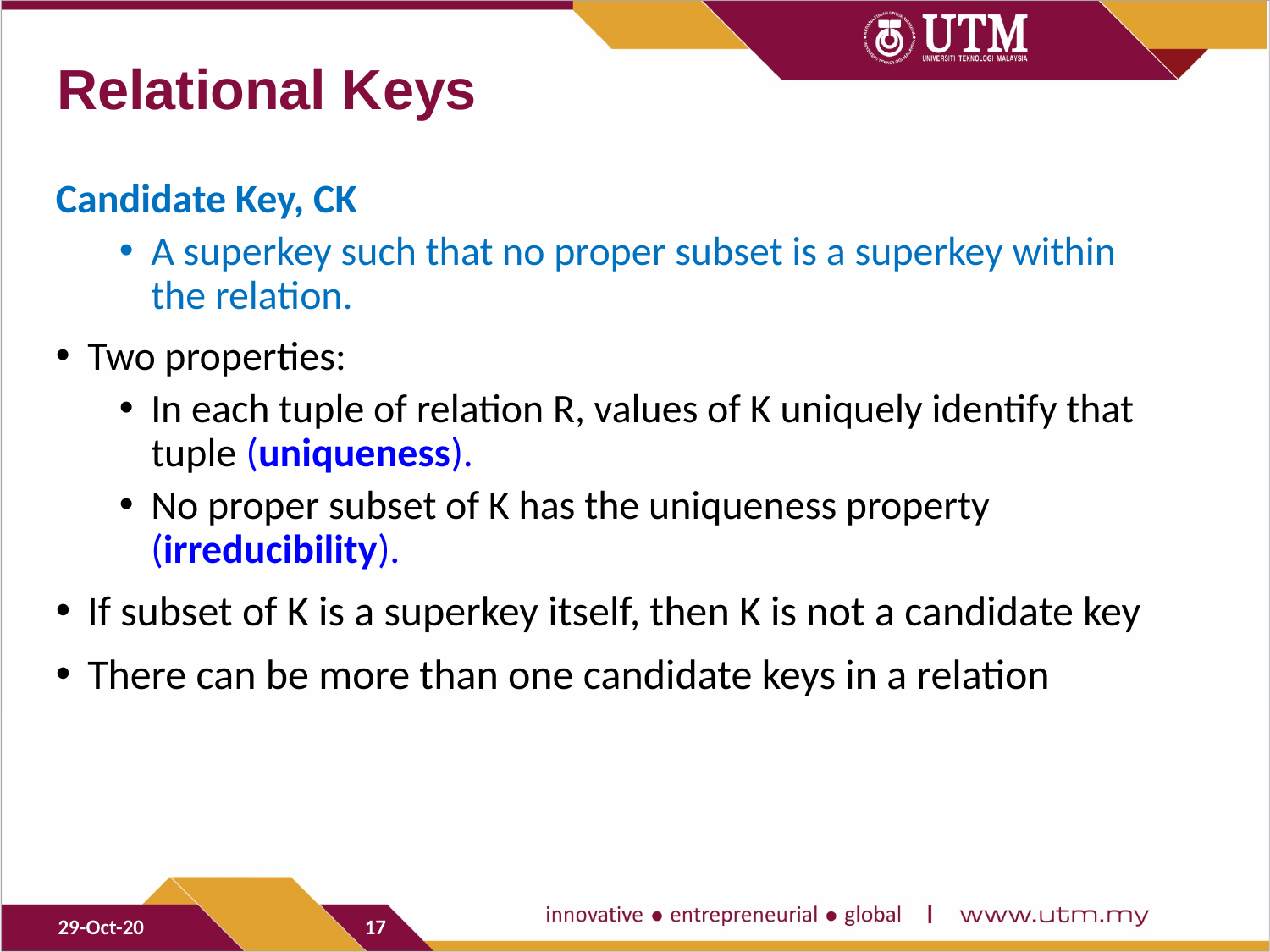

# Relational Keys
Candidate Key, CK
A superkey such that no proper subset is a superkey within the relation.
Two properties:
In each tuple of relation R, values of K uniquely identify that tuple (uniqueness).
No proper subset of K has the uniqueness property (irreducibility).
If subset of K is a superkey itself, then K is not a candidate key
There can be more than one candidate keys in a relation

29-Oct-20
17